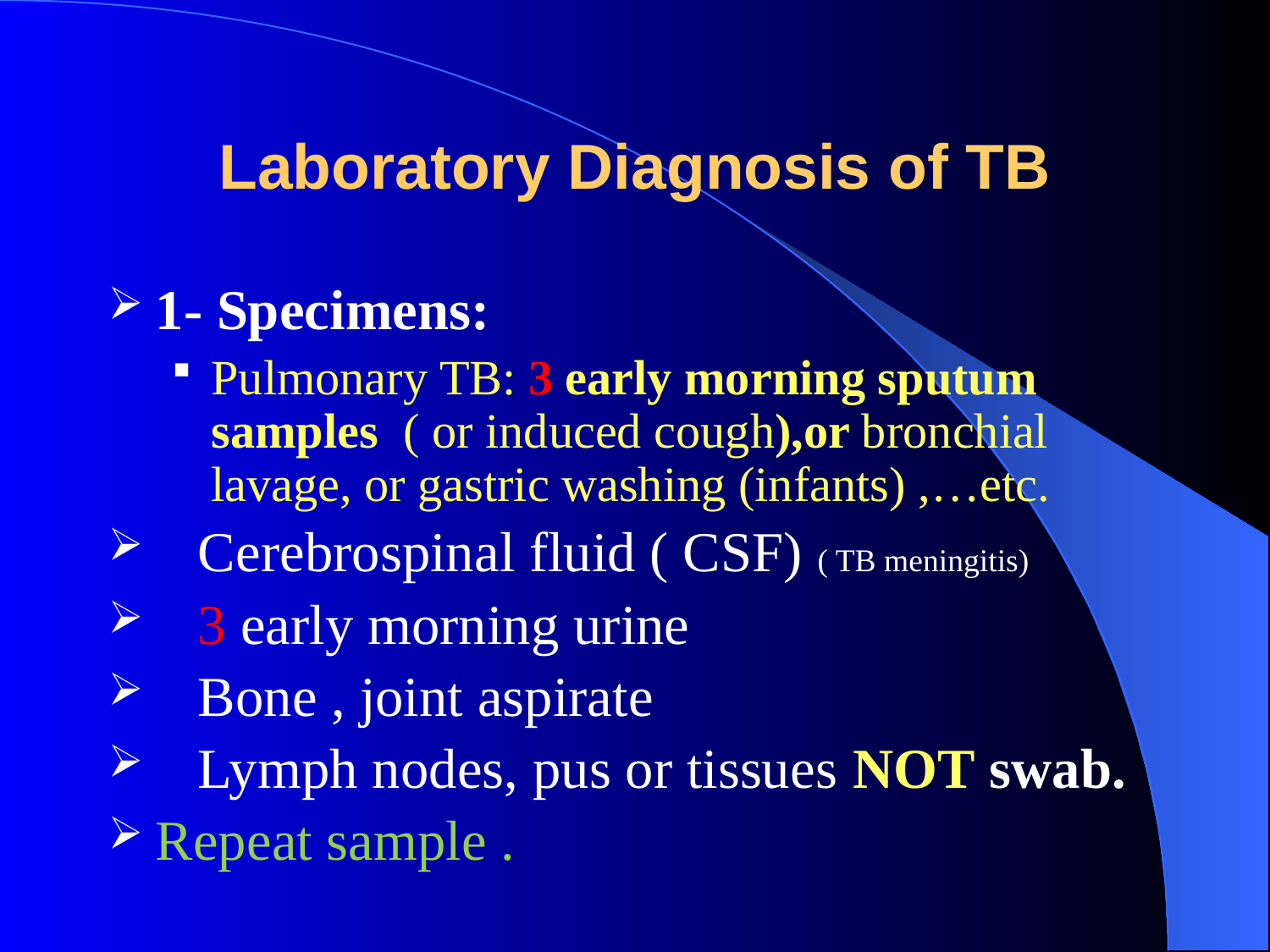

# Laboratory Diagnosis of TB
1- Specimens:
Pulmonary TB: 3 early morning sputum samples  ( or induced cough),or bronchial lavage, or gastric washing (infants) ,…etc.
   Cerebrospinal fluid ( CSF) ( TB meningitis)
   3 early morning urine
   Bone , joint aspirate
   Lymph nodes, pus or tissues NOT swab.
Repeat sample .